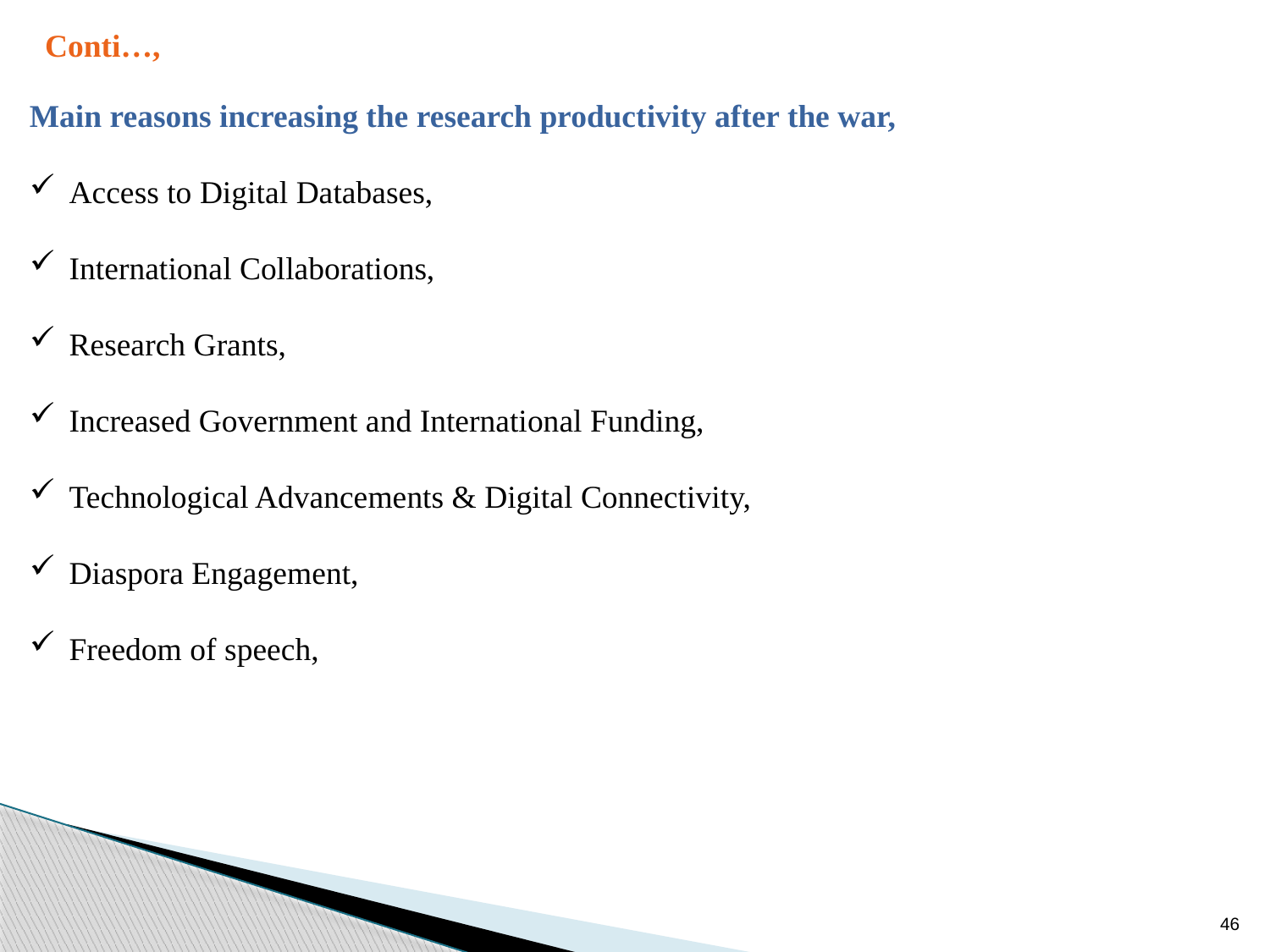

Conti…,
Main reasons increasing the research productivity after the war,
Access to Digital Databases,
International Collaborations,
Research Grants,
Increased Government and International Funding,
Technological Advancements & Digital Connectivity,
Diaspora Engagement,
Freedom of speech,

46